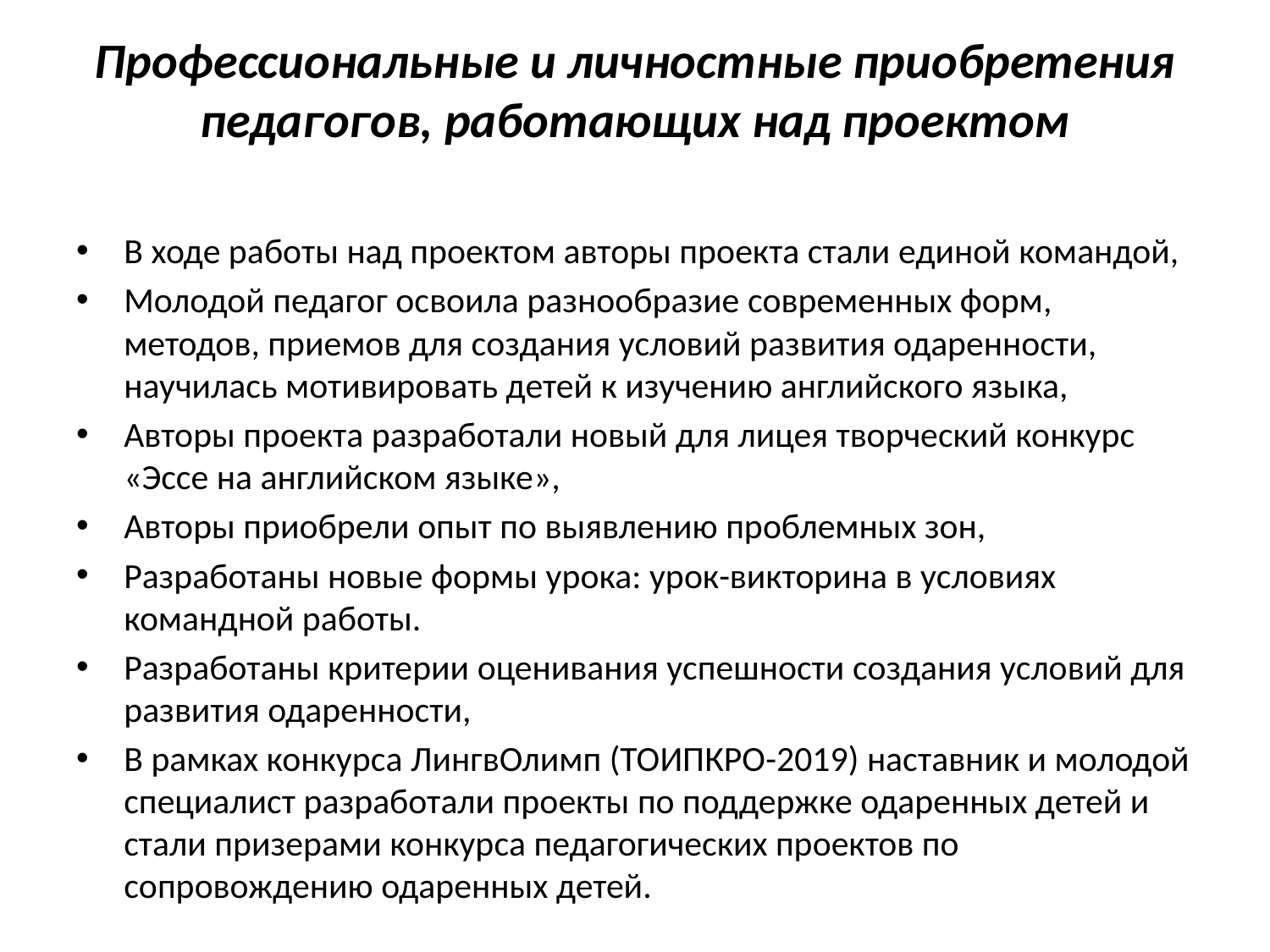

# Профессиональные и личностные приобретения педагогов, работающих над проектом
В ходе работы над проектом авторы проекта стали единой командой,
Молодой педагог освоила разнообразие современных форм, методов, приемов для создания условий развития одаренности, научилась мотивировать детей к изучению английского языка,
Авторы проекта разработали новый для лицея творческий конкурс «Эссе на английском языке»,
Авторы приобрели опыт по выявлению проблемных зон,
Разработаны новые формы урока: урок-викторина в условиях командной работы.
Разработаны критерии оценивания успешности создания условий для развития одаренности,
В рамках конкурса ЛингвОлимп (ТОИПКРО-2019) наставник и молодой специалист разработали проекты по поддержке одаренных детей и стали призерами конкурса педагогических проектов по сопровождению одаренных детей.